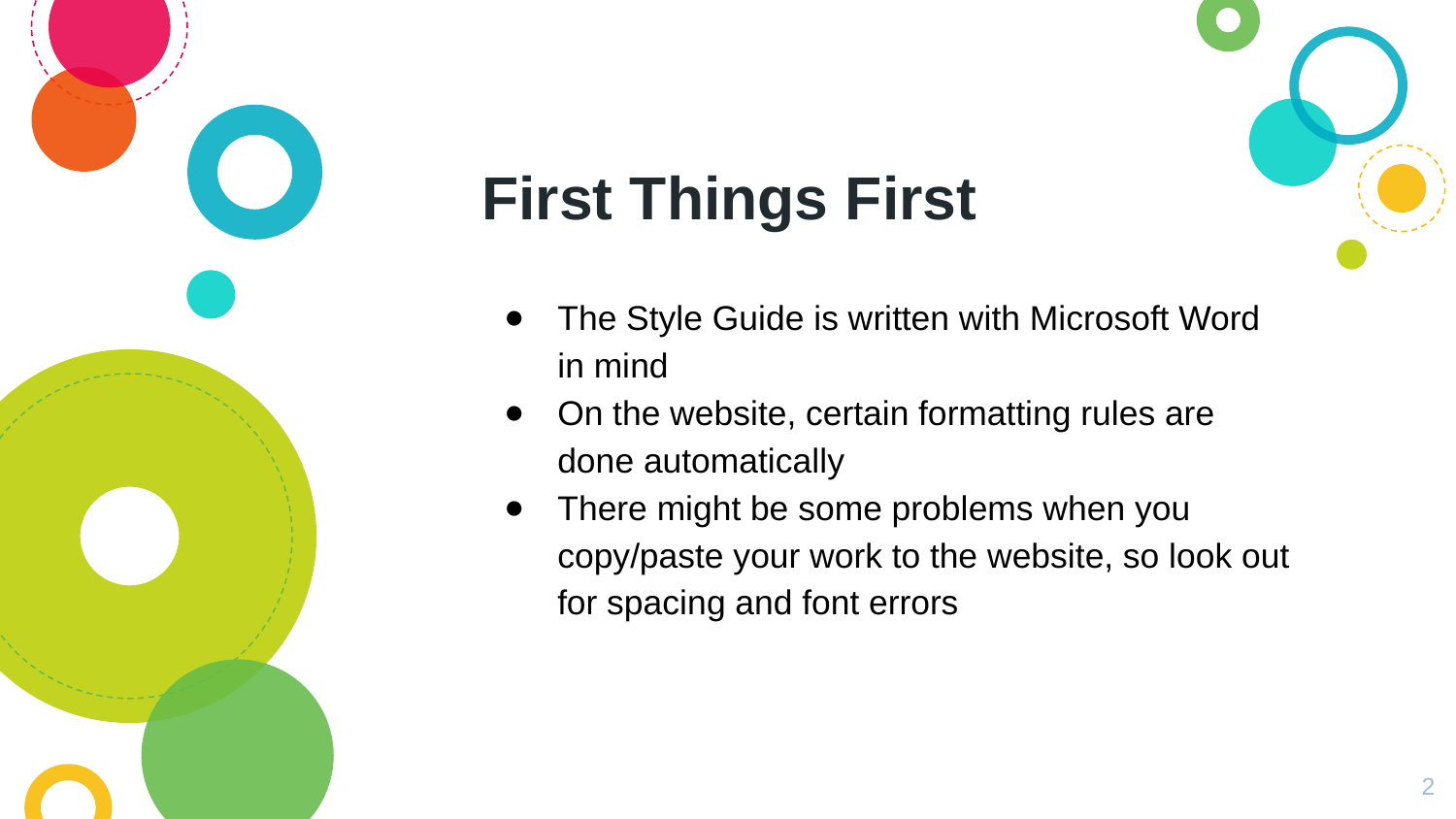

# First Things First
The Style Guide is written with Microsoft Word in mind
On the website, certain formatting rules are done automatically
There might be some problems when you copy/paste your work to the website, so look out for spacing and font errors

2